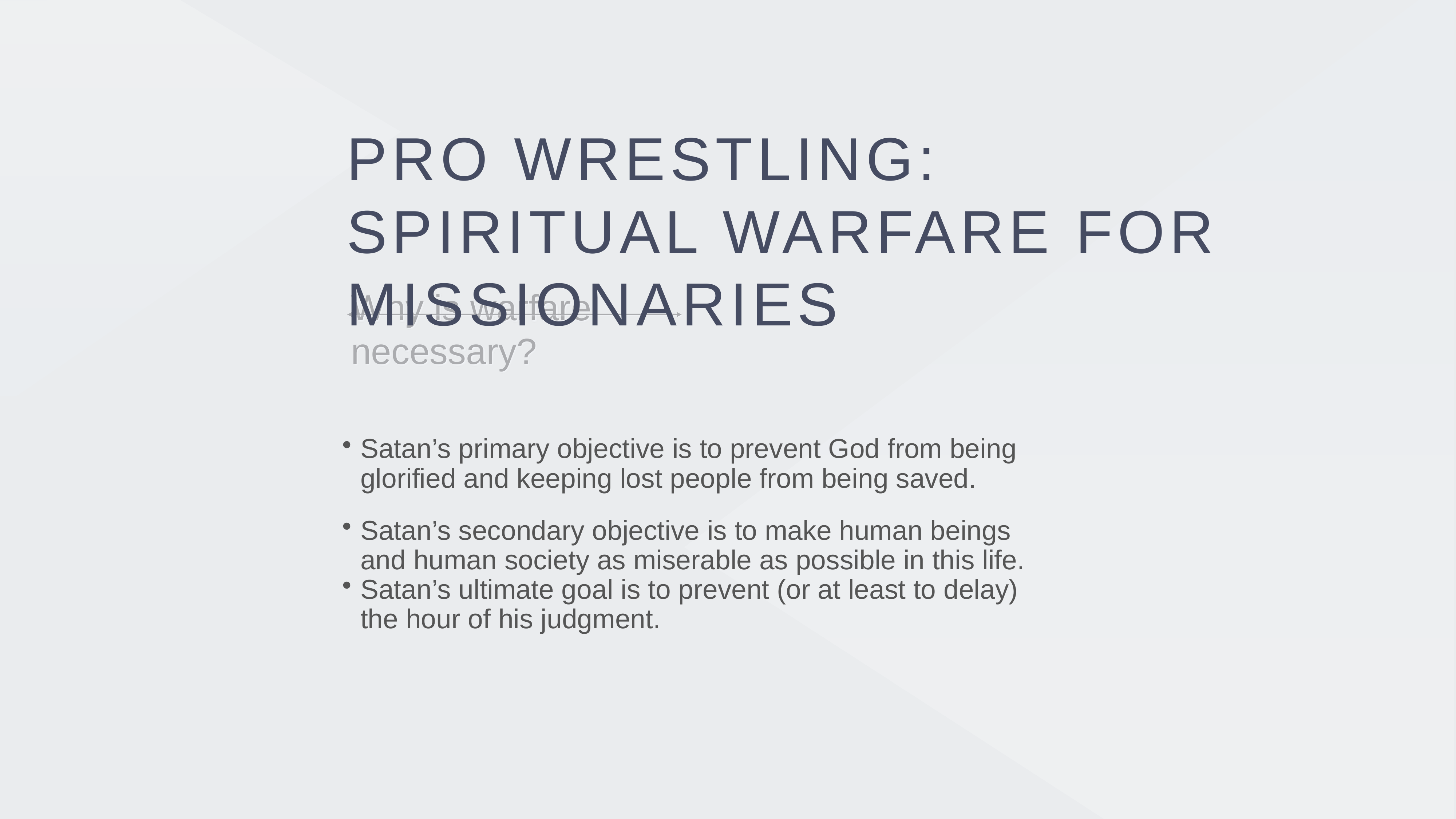

Pro Wrestling:
Spiritual Warfare for Missionaries

Why is warfare necessary?
Satan’s primary objective is to prevent God from being glorified and keeping lost people from being saved.
Satan’s secondary objective is to make human beings and human society as miserable as possible in this life.
Satan’s ultimate goal is to prevent (or at least to delay) the hour of his judgment.
4